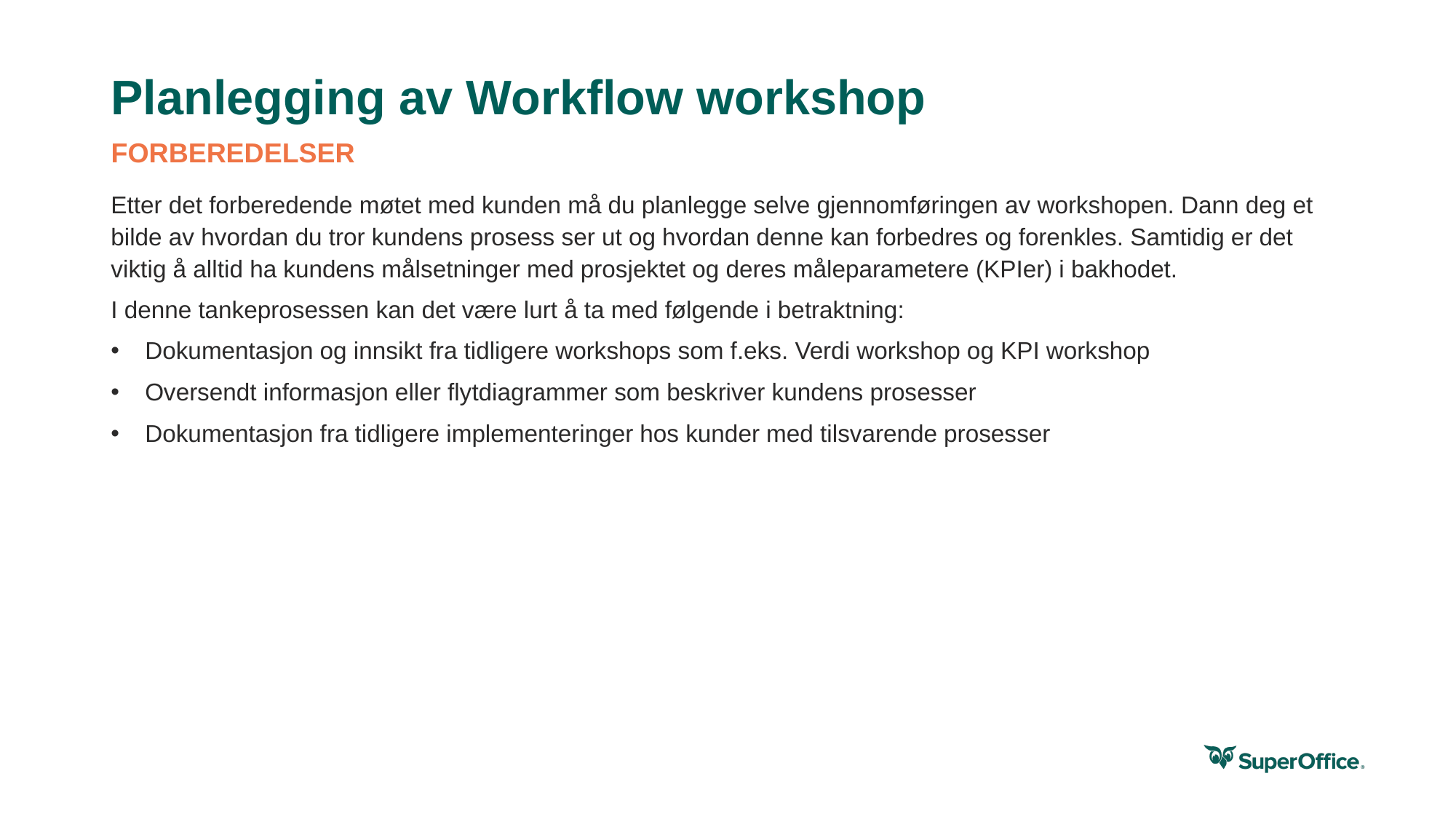

# Planlegging av Workflow workshop
FORBEREDELSER
Etter det forberedende møtet med kunden må du planlegge selve gjennomføringen av workshopen. Dann deg et bilde av hvordan du tror kundens prosess ser ut og hvordan denne kan forbedres og forenkles. Samtidig er det viktig å alltid ha kundens målsetninger med prosjektet og deres måleparametere (KPIer) i bakhodet.
I denne tankeprosessen kan det være lurt å ta med følgende i betraktning:
Dokumentasjon og innsikt fra tidligere workshops som f.eks. Verdi workshop og KPI workshop
Oversendt informasjon eller flytdiagrammer som beskriver kundens prosesser
Dokumentasjon fra tidligere implementeringer hos kunder med tilsvarende prosesser